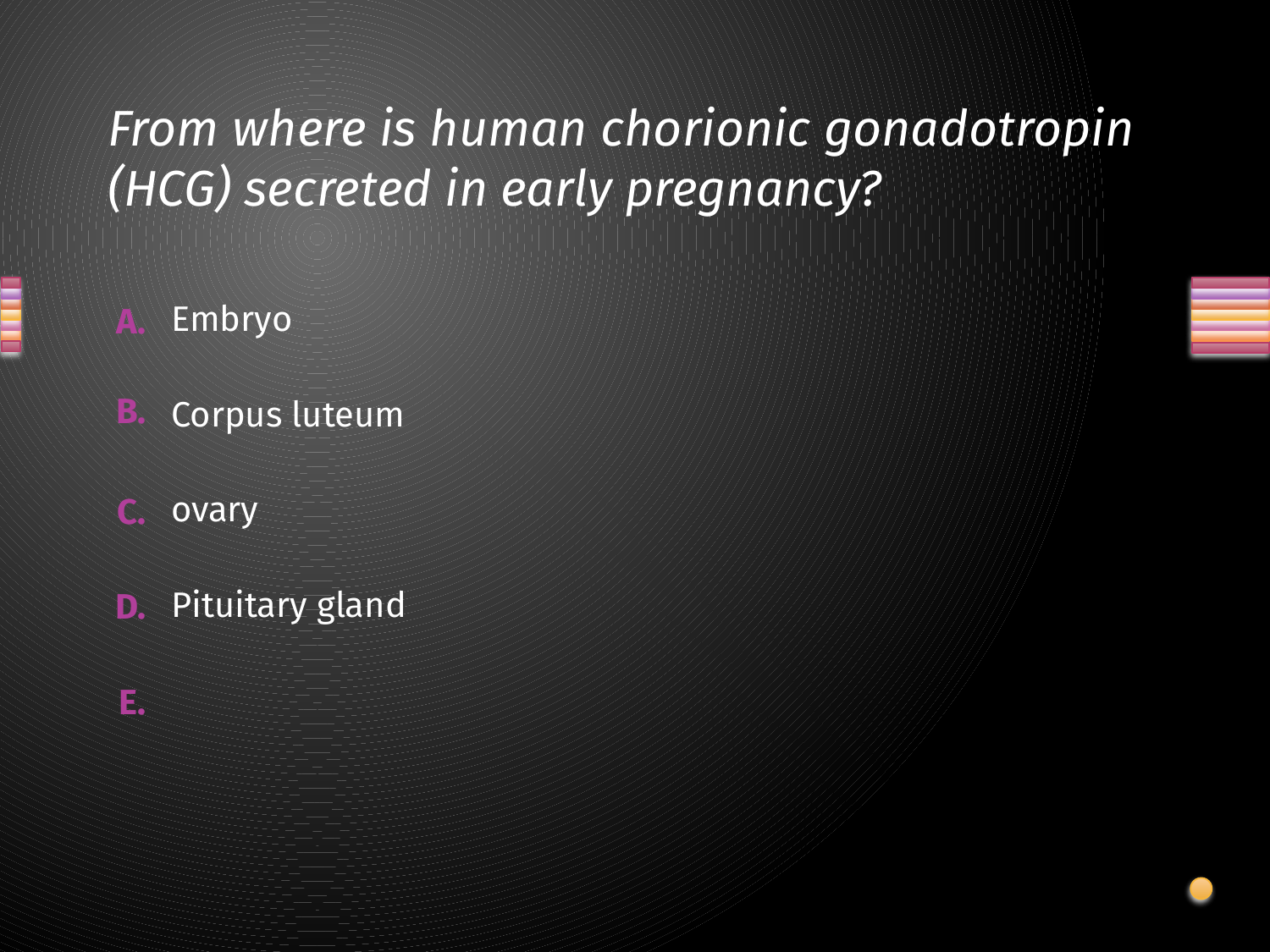

# From where is human chorionic gonadotropin (HCG) secreted in early pregnancy?
Embryo
Corpus luteum
ovary
Pituitary gland